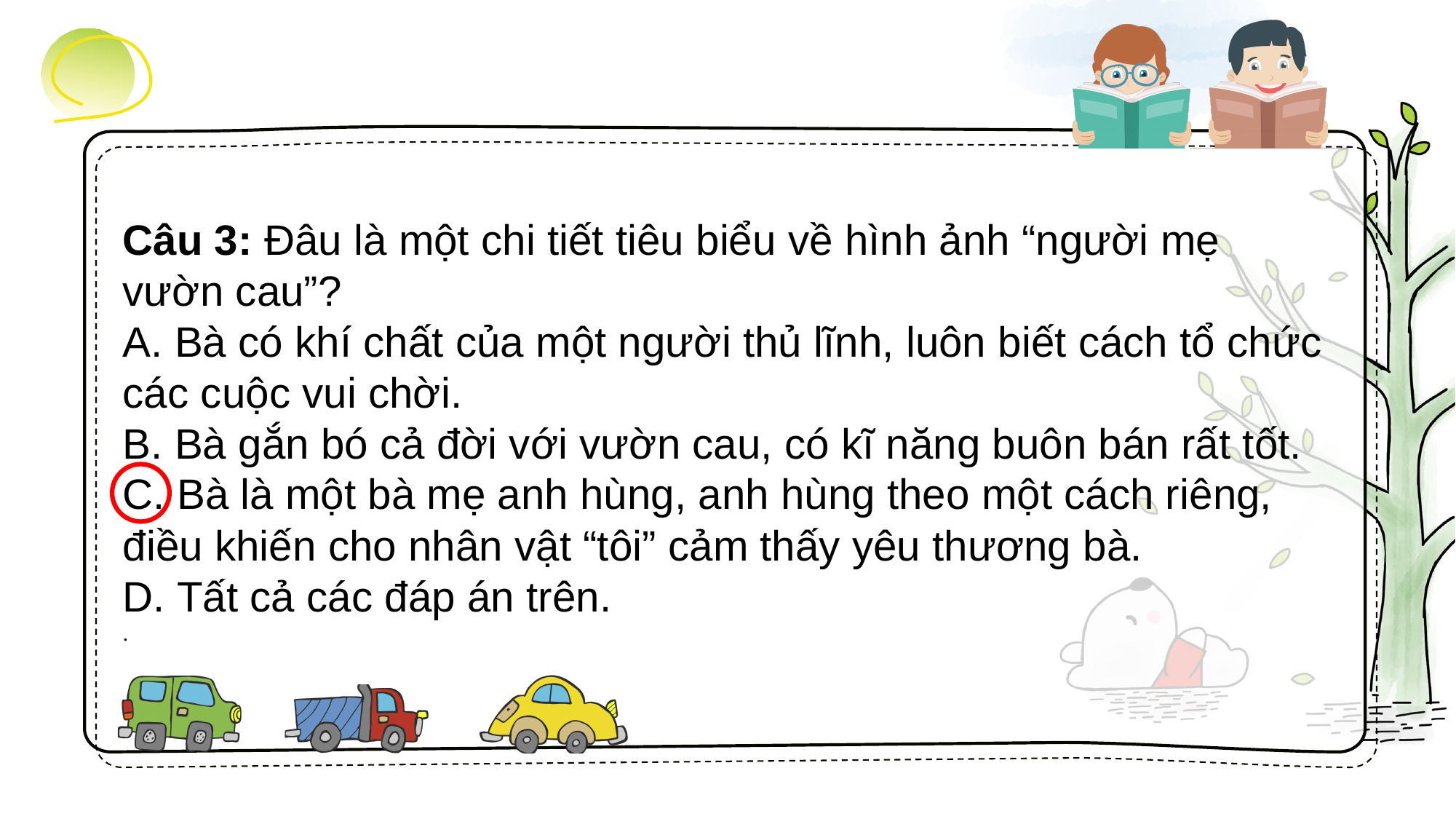

Câu 3: Đâu là một chi tiết tiêu biểu về hình ảnh “người mẹ vườn cau”?
A. Bà có khí chất của một người thủ lĩnh, luôn biết cách tổ chức các cuộc vui chời.
B. Bà gắn bó cả đời với vườn cau, có kĩ năng buôn bán rất tốt.
C. Bà là một bà mẹ anh hùng, anh hùng theo một cách riêng, điều khiến cho nhân vật “tôi” cảm thấy yêu thương bà.
D. Tất cả các đáp án trên.
.